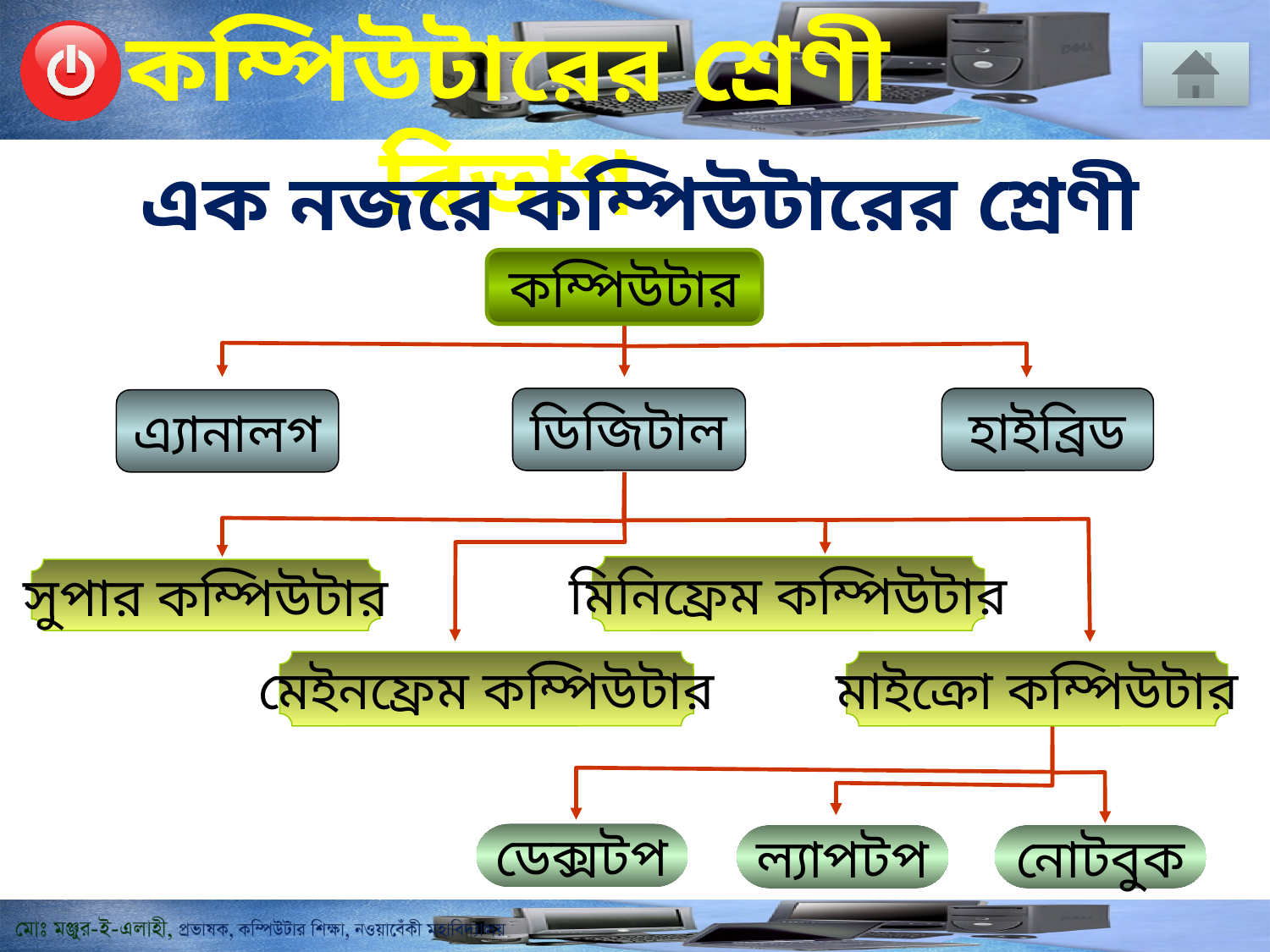

কম্পিউটারের শ্রেণী বিভাগ
এক নজরে কম্পিউটারের শ্রেণী বিভাগ
কম্পিউটার

ডিজিটাল
হাইব্রিড
এ্যানালগ

মিনিফ্রেম কম্পিউটার
সুপার কম্পিউটার
মেইনফ্রেম কম্পিউটার
মাইক্রো কম্পিউটার

ডেক্সটপ
ল্যাপটপ
নোটবুক